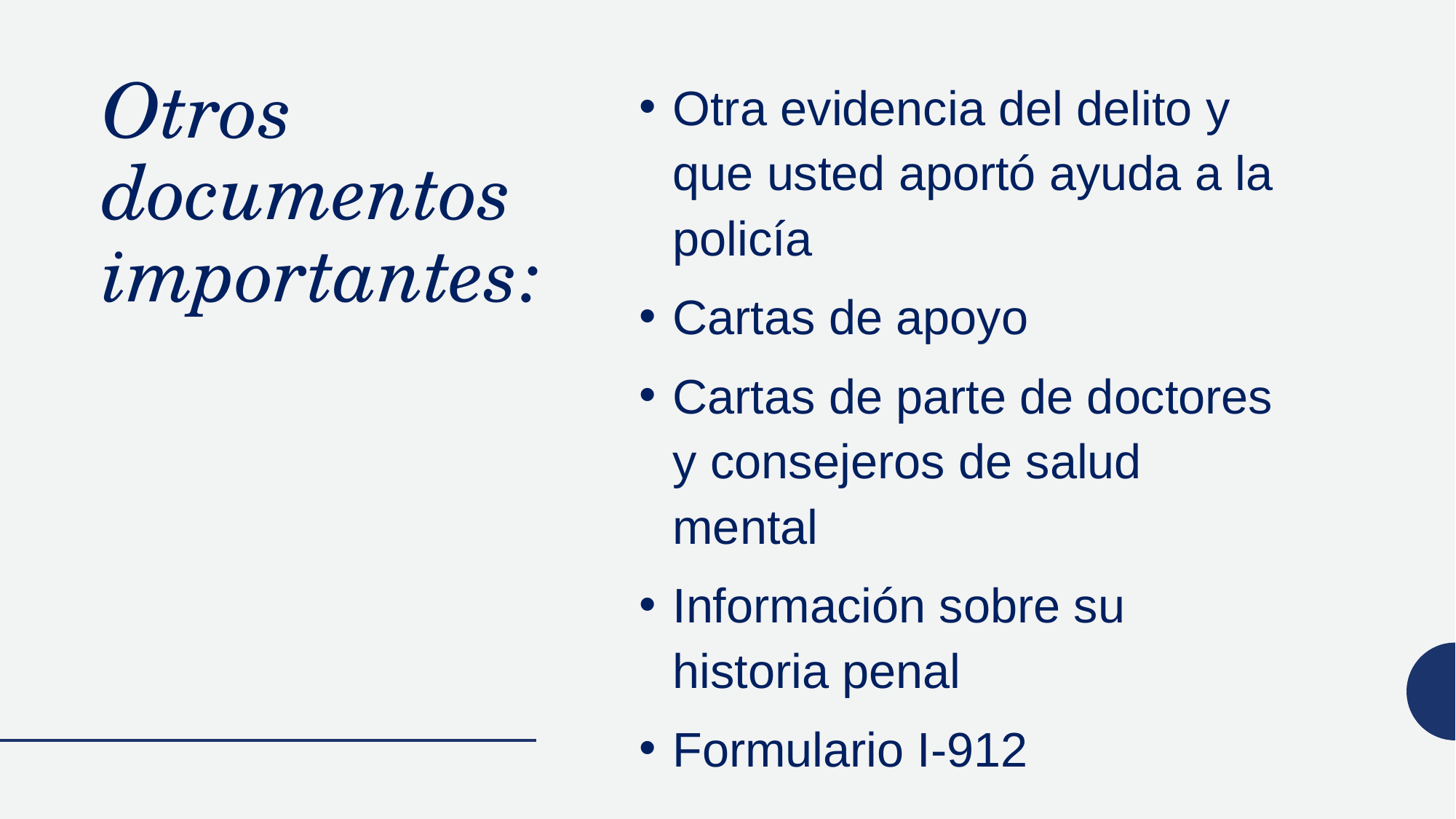

Otra evidencia del delito y que usted aportó ayuda a la policía
Cartas de apoyo
Cartas de parte de doctores y consejeros de salud mental
Información sobre su historia penal
Formulario I-912
# Otros documentos importantes: